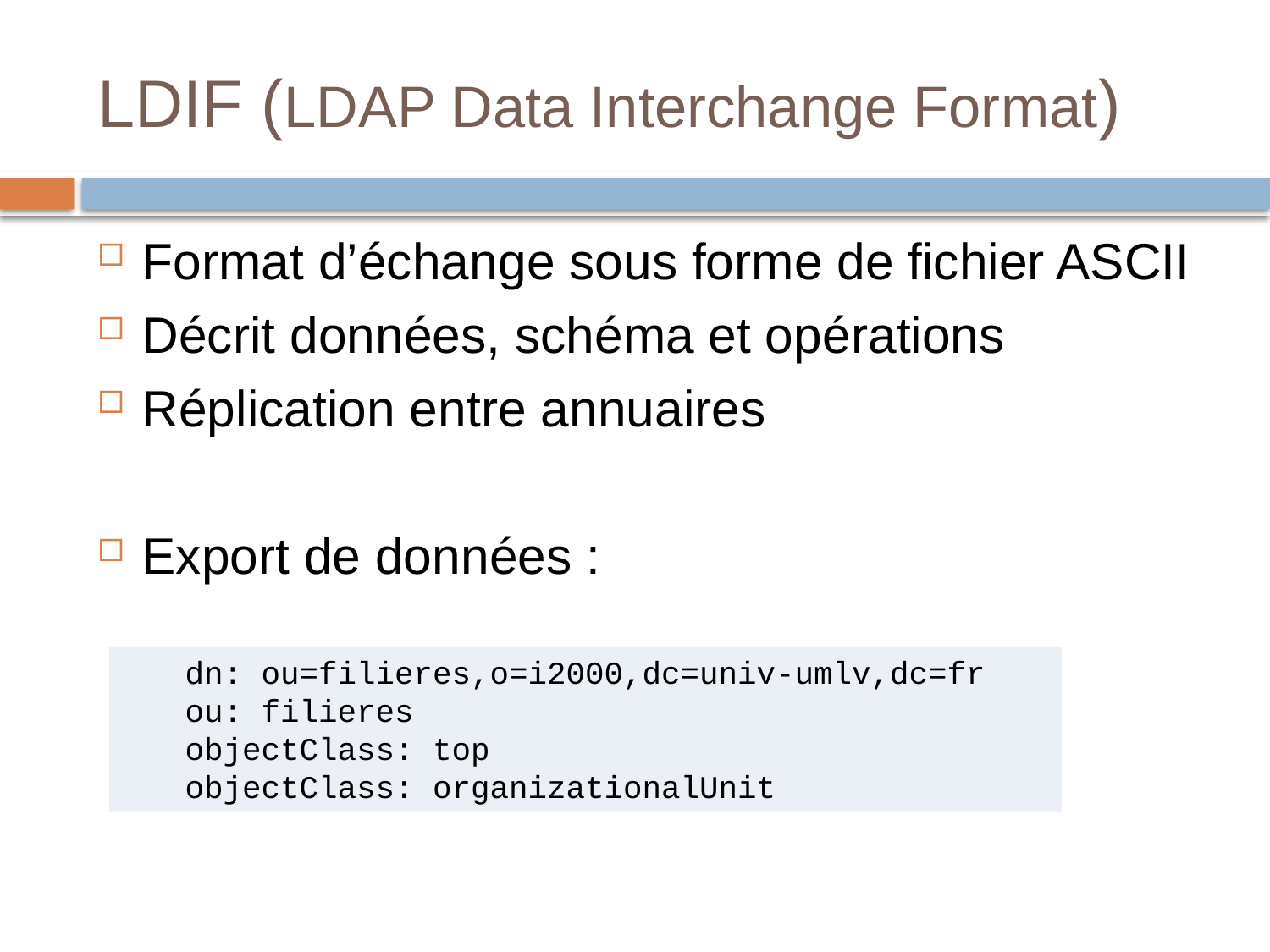

# LDIF (LDAP Data Interchange Format)
Format d’échange sous forme de fichier ASCII
Décrit données, schéma et opérations
Réplication entre annuaires

Export de données :
dn: ou=filieres,o=i2000,dc=univ-umlv,dc=fr
ou: filieres
objectClass: top
objectClass: organizationalUnit